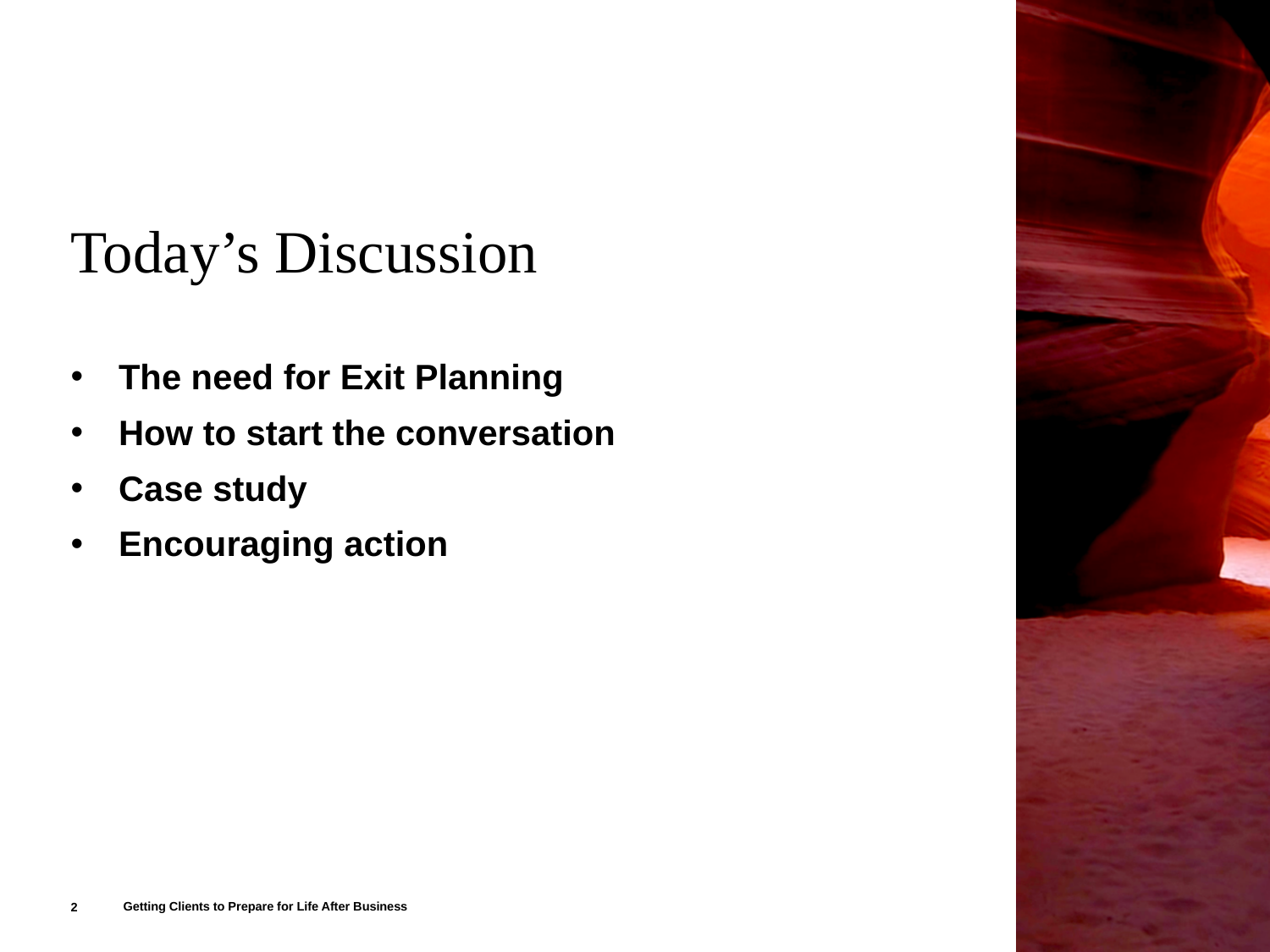

# Today’s Discussion
The need for Exit Planning
How to start the conversation
Case study
Encouraging action
Getting Clients to Prepare for Life After Business